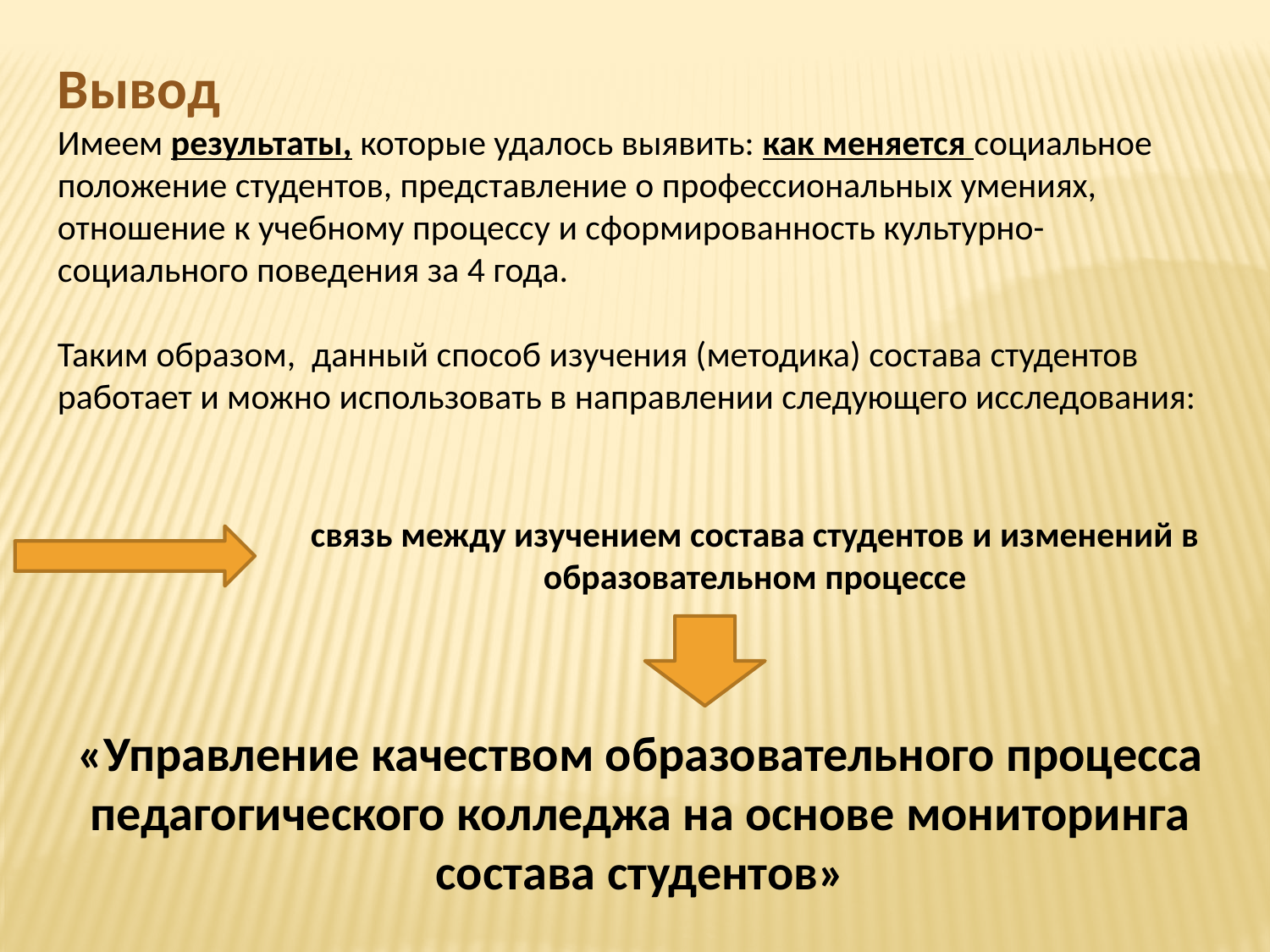

Вывод
Имеем результаты, которые удалось выявить: как меняется социальное положение студентов, представление о профессиональных умениях, отношение к учебному процессу и сформированность культурно-социального поведения за 4 года.

Таким образом,  данный способ изучения (методика) состава студентов работает и можно использовать в направлении следующего исследования:
связь между изучением состава студентов и изменений в образовательном процессе

«Управление качеством образовательного процесса педагогического колледжа на основе мониторинга состава студентов»